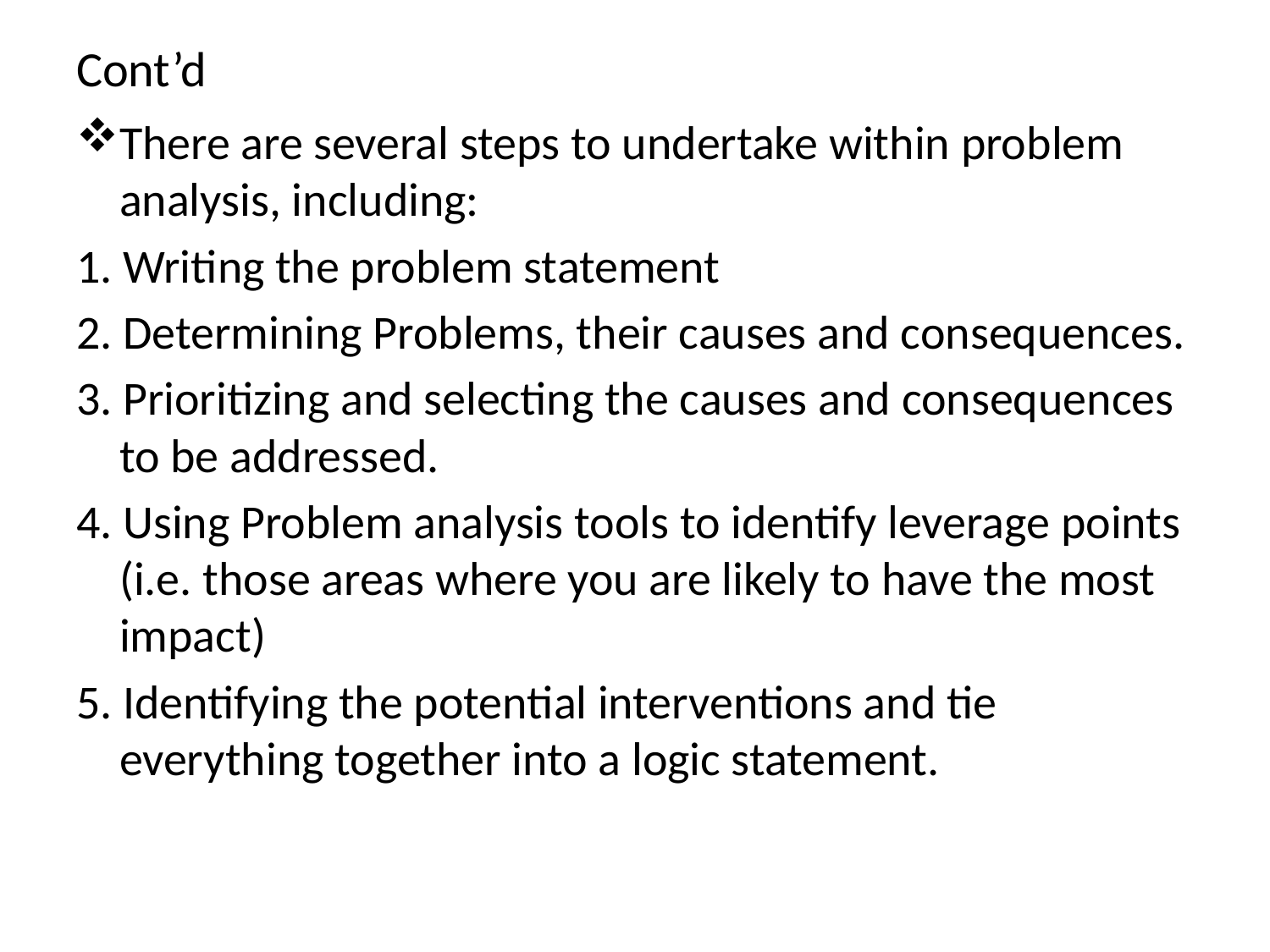

# Cont’d
There are several steps to undertake within problem analysis, including:
1. Writing the problem statement
2. Determining Problems, their causes and consequences.
3. Prioritizing and selecting the causes and consequences to be addressed.
4. Using Problem analysis tools to identify leverage points (i.e. those areas where you are likely to have the most impact)
5. Identifying the potential interventions and tie everything together into a logic statement.